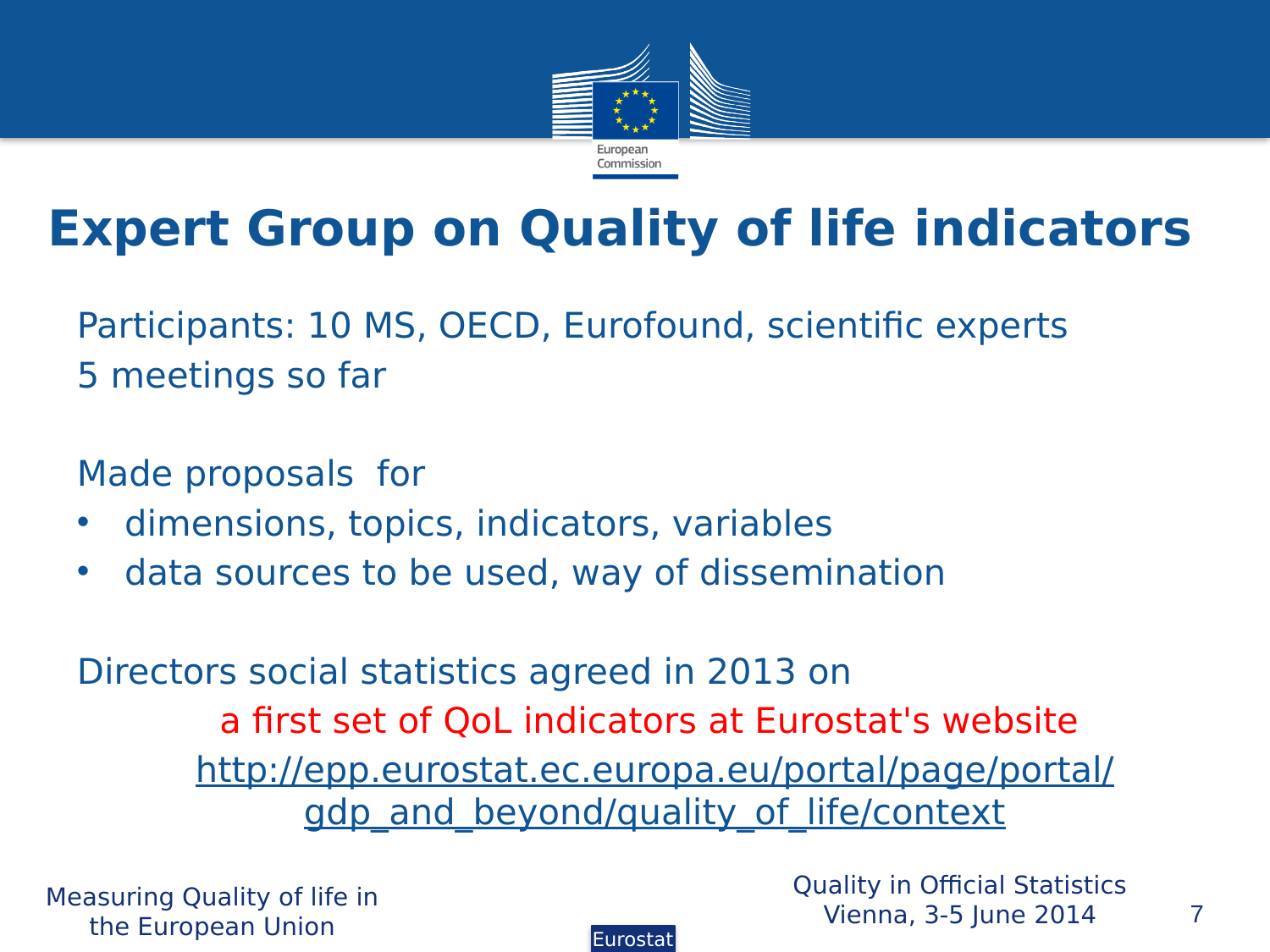

# Expert Group on Quality of life indicators

Participants: 10 MS, OECD, Eurofound, scientific experts
5 meetings so far

Made proposals  for
dimensions, topics, indicators, variables
data sources to be used, way of dissemination

Directors social statistics agreed in 2013 on
a first set of QoL indicators at Eurostat's website
http://epp.eurostat.ec.europa.eu/portal/page/portal/gdp_and_beyond/quality_of_life/context

Quality in Official Statistics
Vienna, 3-5 June 2014
Measuring Quality of life in the European Union
7
Eurostat